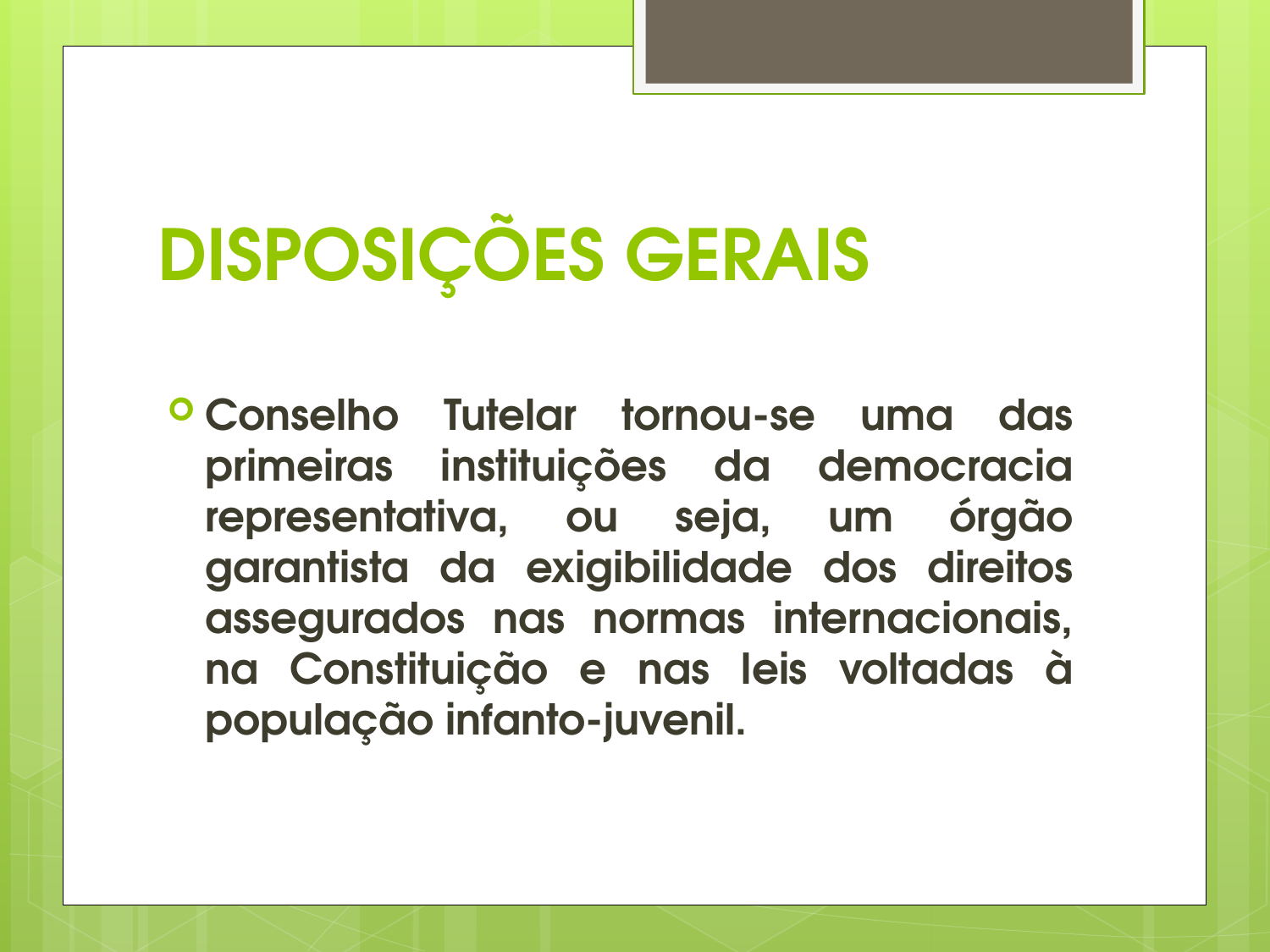

# DISPOSIÇÕES GERAIS

Conselho Tutelar tornou-se uma das primeiras instituições da democracia representativa, ou seja, um órgão garantista da exigibilidade dos direitos assegurados nas normas internacionais, na Constituição e nas leis voltadas à população infanto-juvenil.